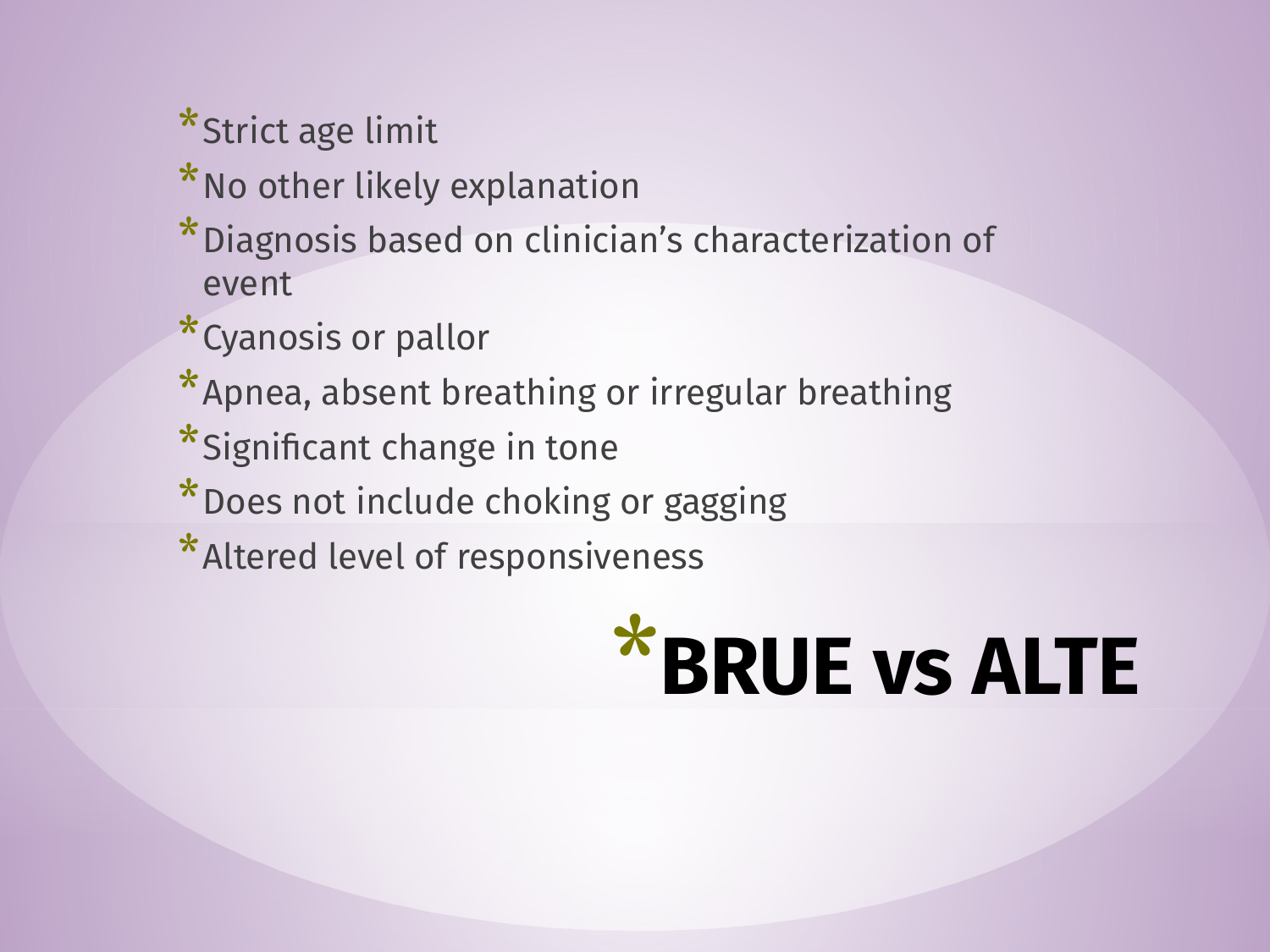

Strict age limit
No other likely explanation
Diagnosis based on clinician’s characterization of event
Cyanosis or pallor
Apnea, absent breathing or irregular breathing
Significant change in tone
Does not include choking or gagging
Altered level of responsiveness
# BRUE vs ALTE